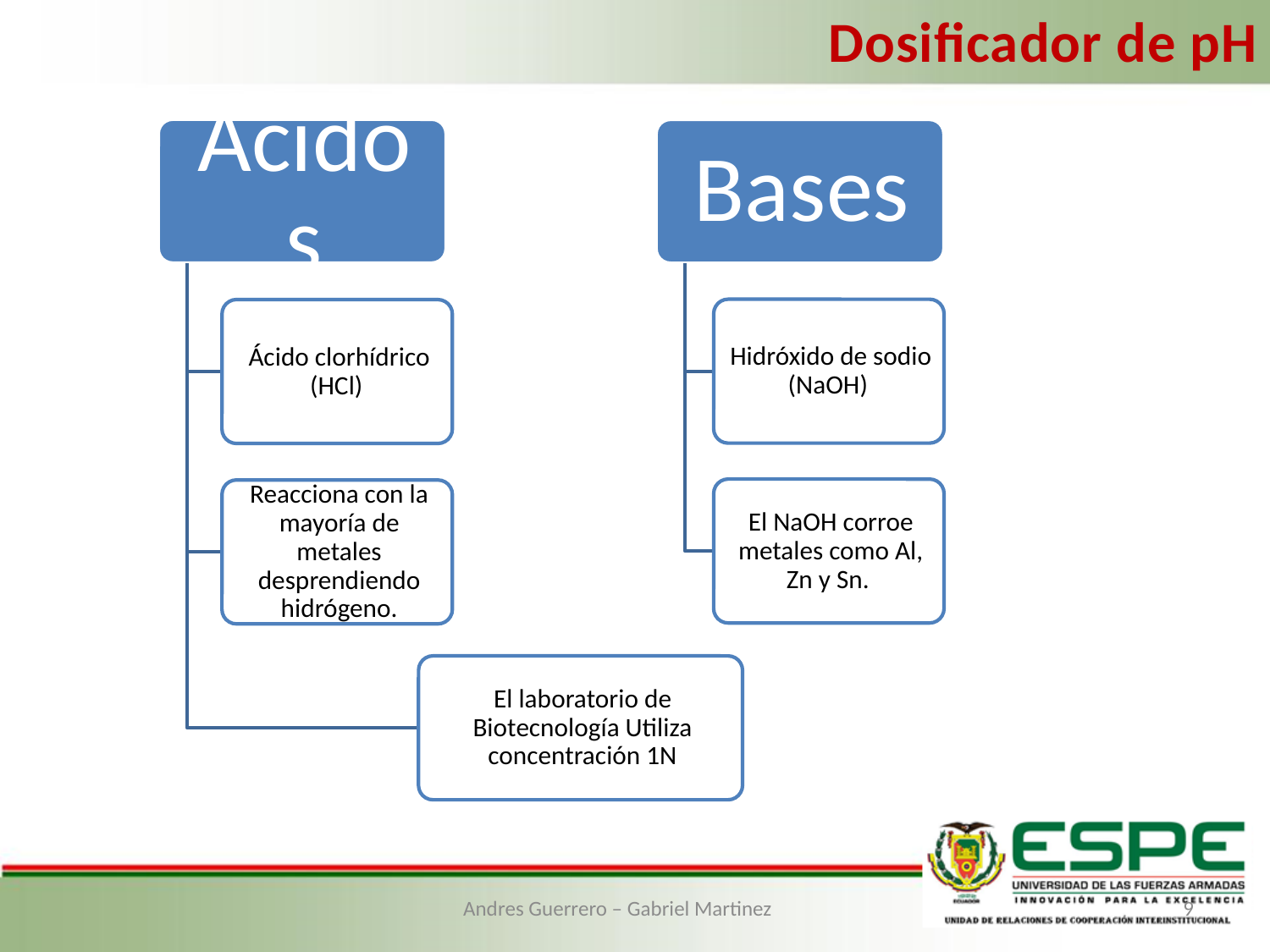

Dosificador de pH
Ácidos
Ácido clorhídrico (HCl)
Reacciona con la mayoría de metales desprendiendo hidrógeno.
El laboratorio de Biotecnología Utiliza concentración 1N
Bases
Hidróxido de sodio (NaOH)
El NaOH corroe metales como Al, Zn y Sn.
9
Andres Guerrero – Gabriel Martinez